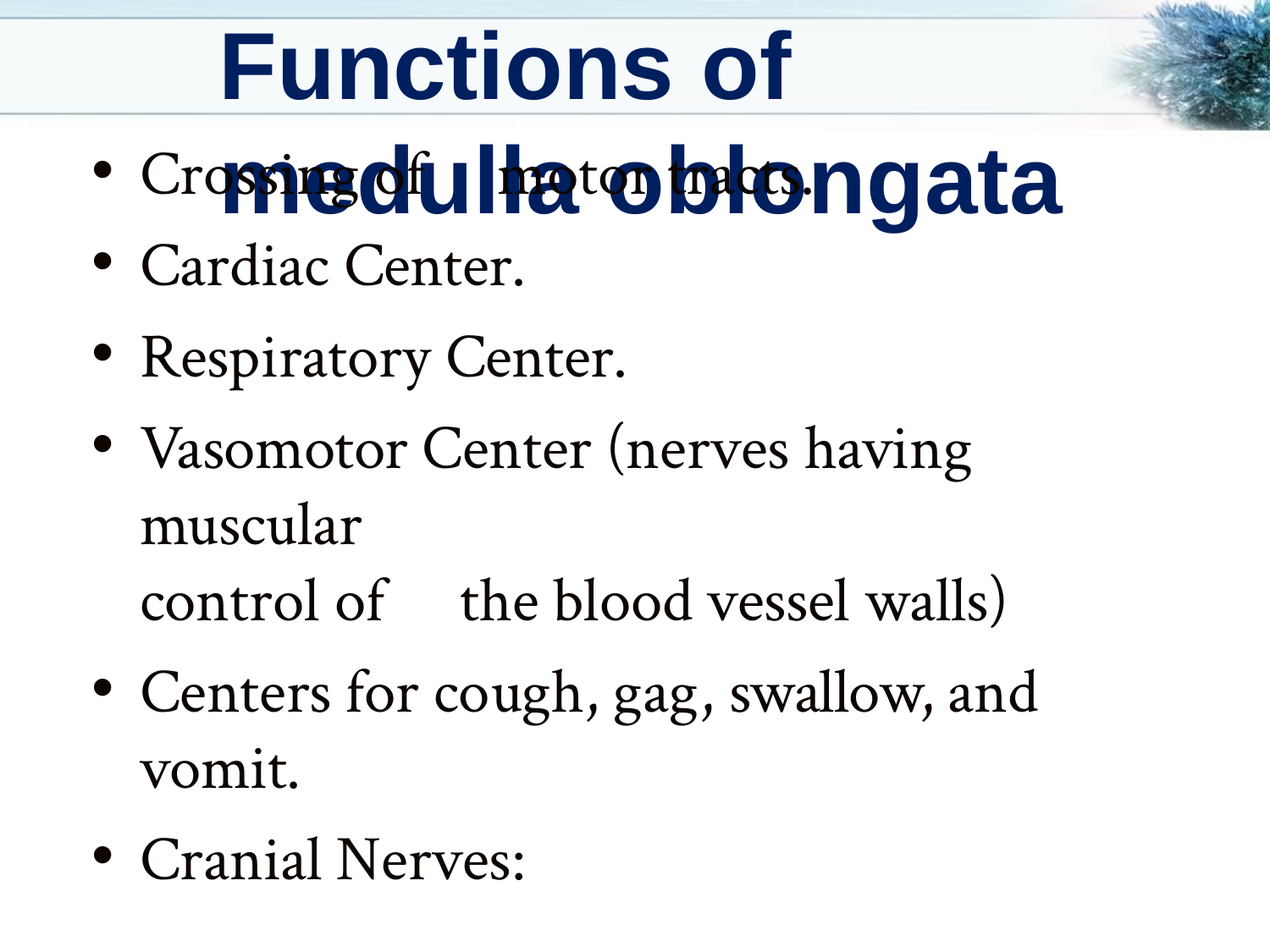

# Functions of medulla oblongata
Crossing of	motor tracts.
Cardiac Center.
Respiratory Center.
Vasomotor Center (nerves having muscular
control of	the blood vessel walls)
Centers for cough, gag, swallow, and vomit.
Cranial Nerves: